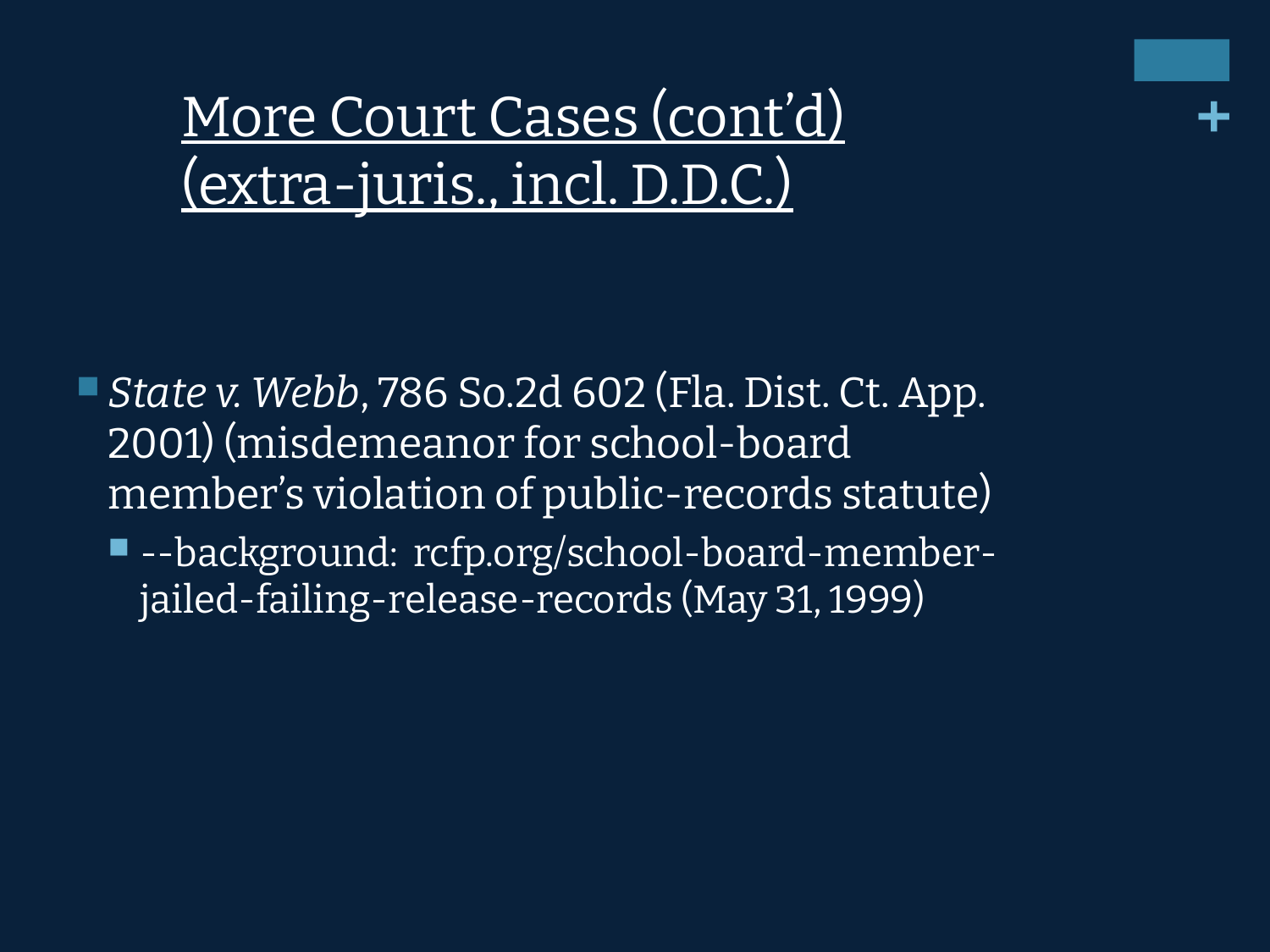

More Court Cases (cont’d)
(extra-juris., incl. D.D.C.)
State v. Webb, 786 So.2d 602 (Fla. Dist. Ct. App. 2001) (misdemeanor for school-board member’s violation of public-records statute)
--background:  rcfp.org/school-board-member-jailed-failing-release-records (May 31, 1999)